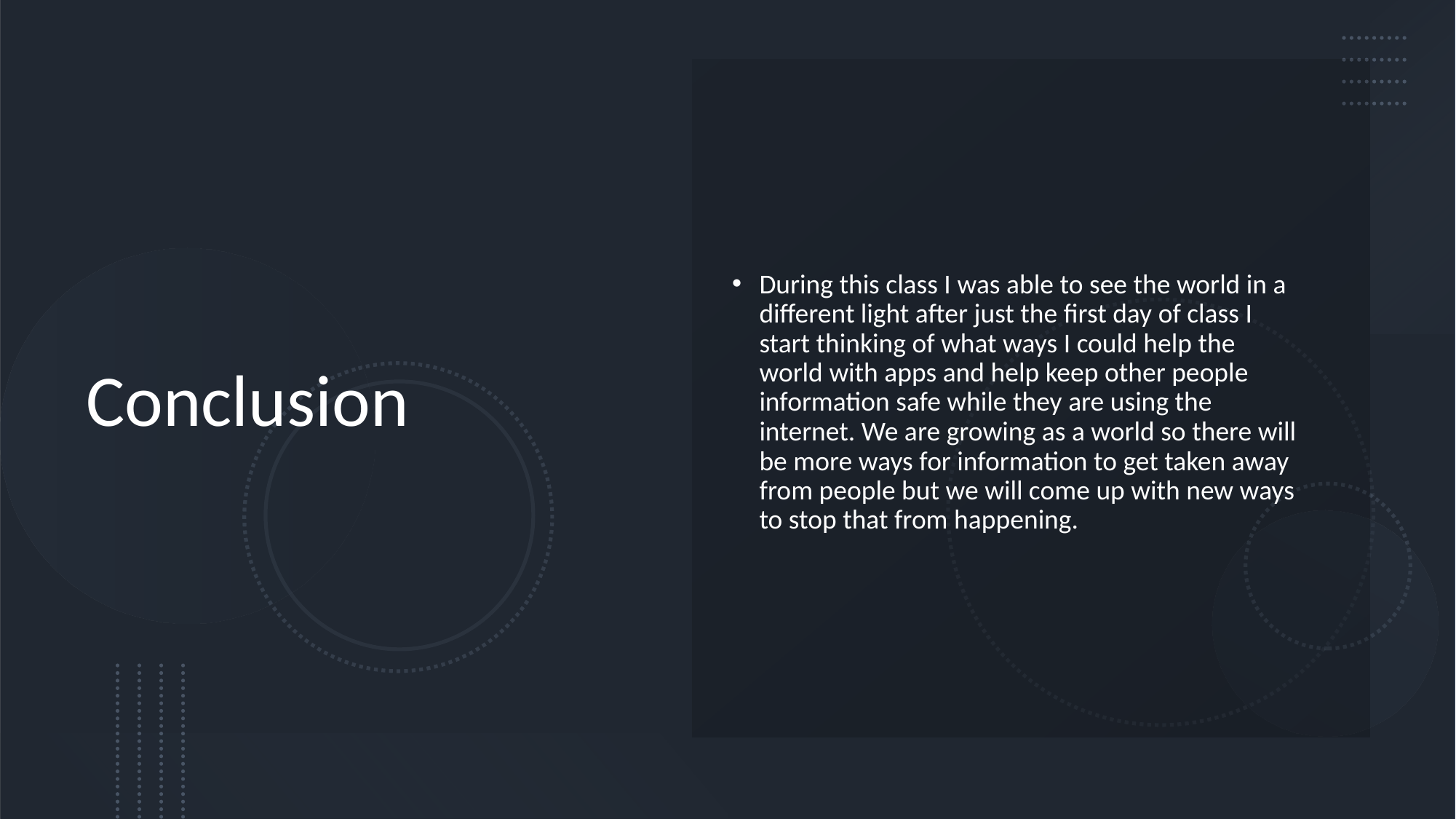

# Conclusion
During this class I was able to see the world in a different light after just the first day of class I start thinking of what ways I could help the world with apps and help keep other people information safe while they are using the internet. We are growing as a world so there will be more ways for information to get taken away from people but we will come up with new ways to stop that from happening.